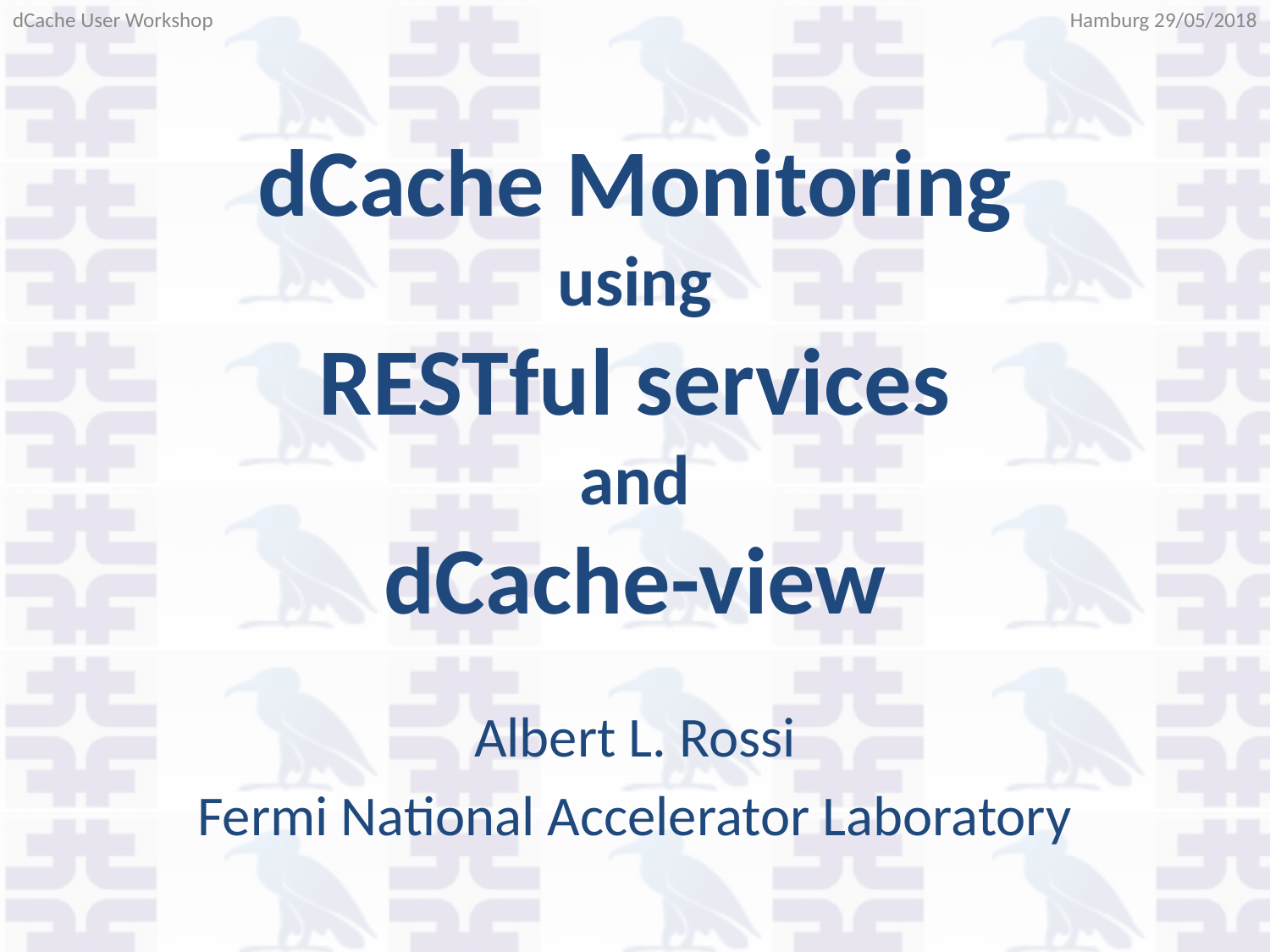

Hamburg 29/05/2018
dCache User Workshop
# dCache Monitoring using RESTful services and dCache-view
Albert L. Rossi
Fermi National Accelerator Laboratory